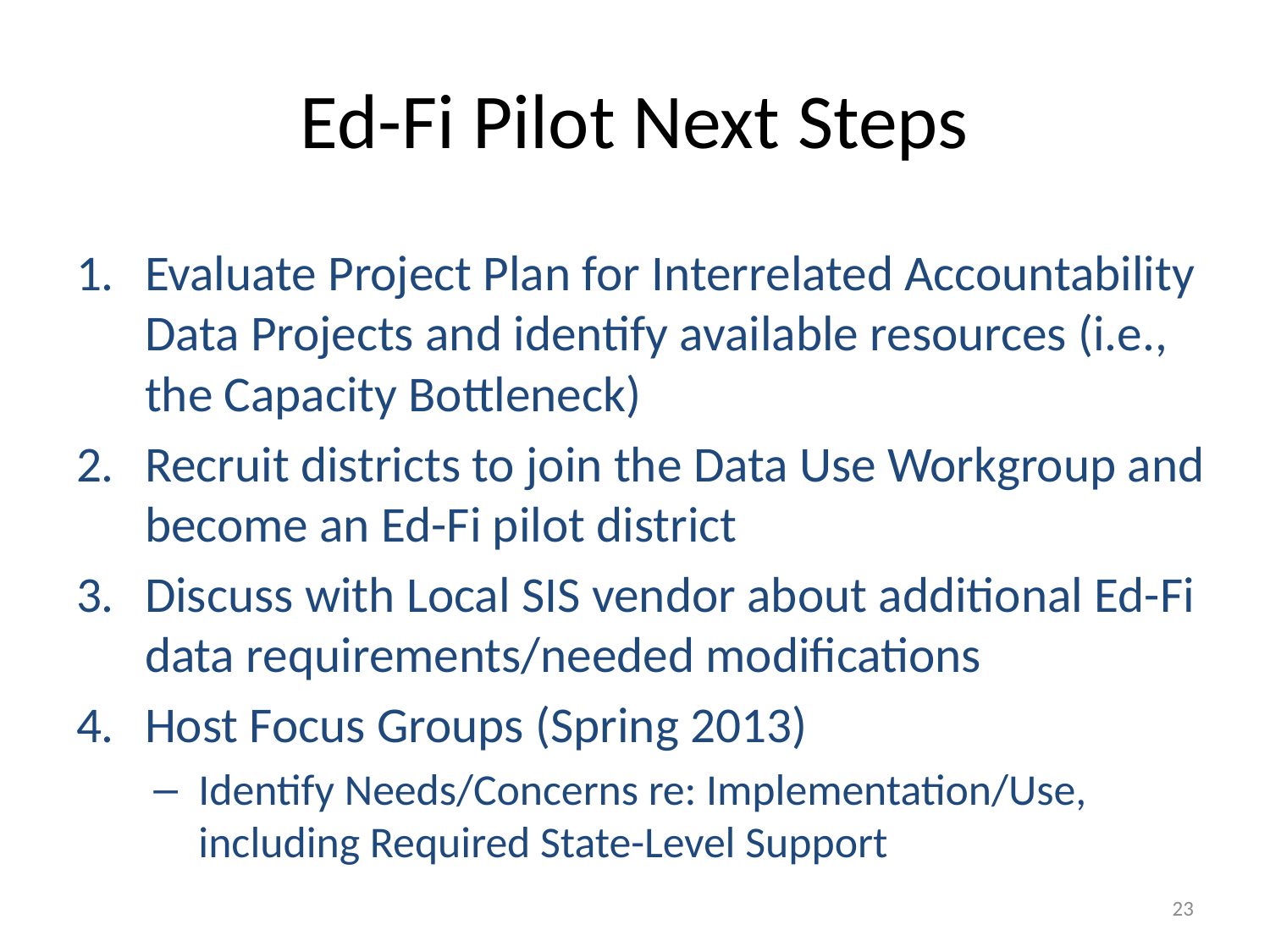

# Ed-Fi Pilot Next Steps
Evaluate Project Plan for Interrelated Accountability Data Projects and identify available resources (i.e., the Capacity Bottleneck)
Recruit districts to join the Data Use Workgroup and become an Ed-Fi pilot district
Discuss with Local SIS vendor about additional Ed-Fi data requirements/needed modifications
Host Focus Groups (Spring 2013)
Identify Needs/Concerns re: Implementation/Use, including Required State-Level Support

23